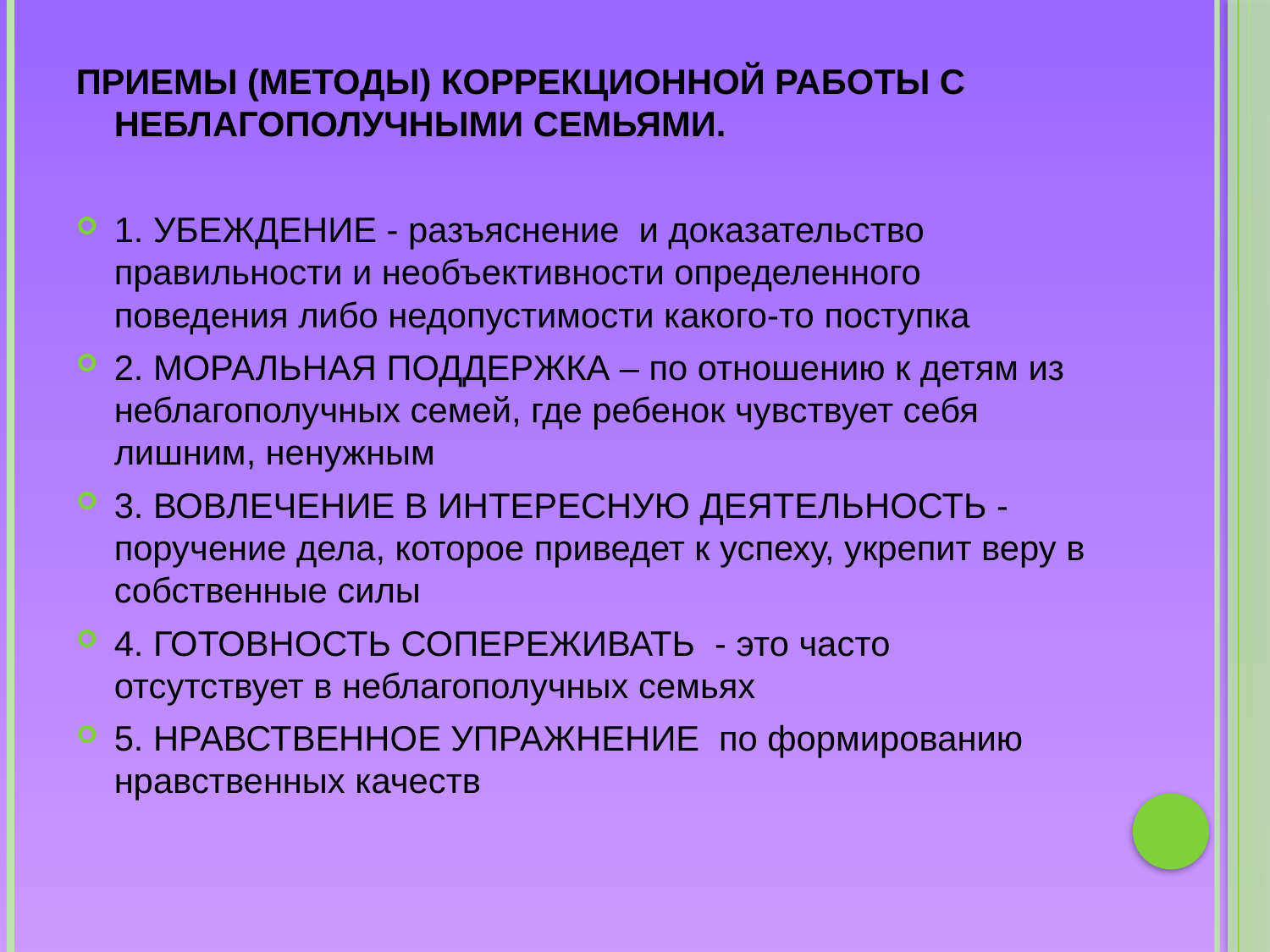

ПРИЕМЫ (МЕТОДЫ) КОРРЕКЦИОННОЙ РАБОТЫ С НЕБЛАГОПОЛУЧНЫМИ СЕМЬЯМИ.

1. УБЕЖДЕНИЕ - разъяснение  и доказательство правильности и необъективности определенного поведения либо недопустимости какого-то поступка
2. МОРАЛЬНАЯ ПОДДЕРЖКА – по отношению к детям из неблагополучных семей, где ребенок чувствует себя лишним, ненужным
3. ВОВЛЕЧЕНИЕ В ИНТЕРЕСНУЮ ДЕЯТЕЛЬНОСТЬ - поручение дела, которое приведет к успеху, укрепит веру в собственные силы
4. ГОТОВНОСТЬ СОПЕРЕЖИВАТЬ  - это часто отсутствует в неблагополучных семьях
5. НРАВСТВЕННОЕ УПРАЖНЕНИЕ  по формированию нравственных качеств